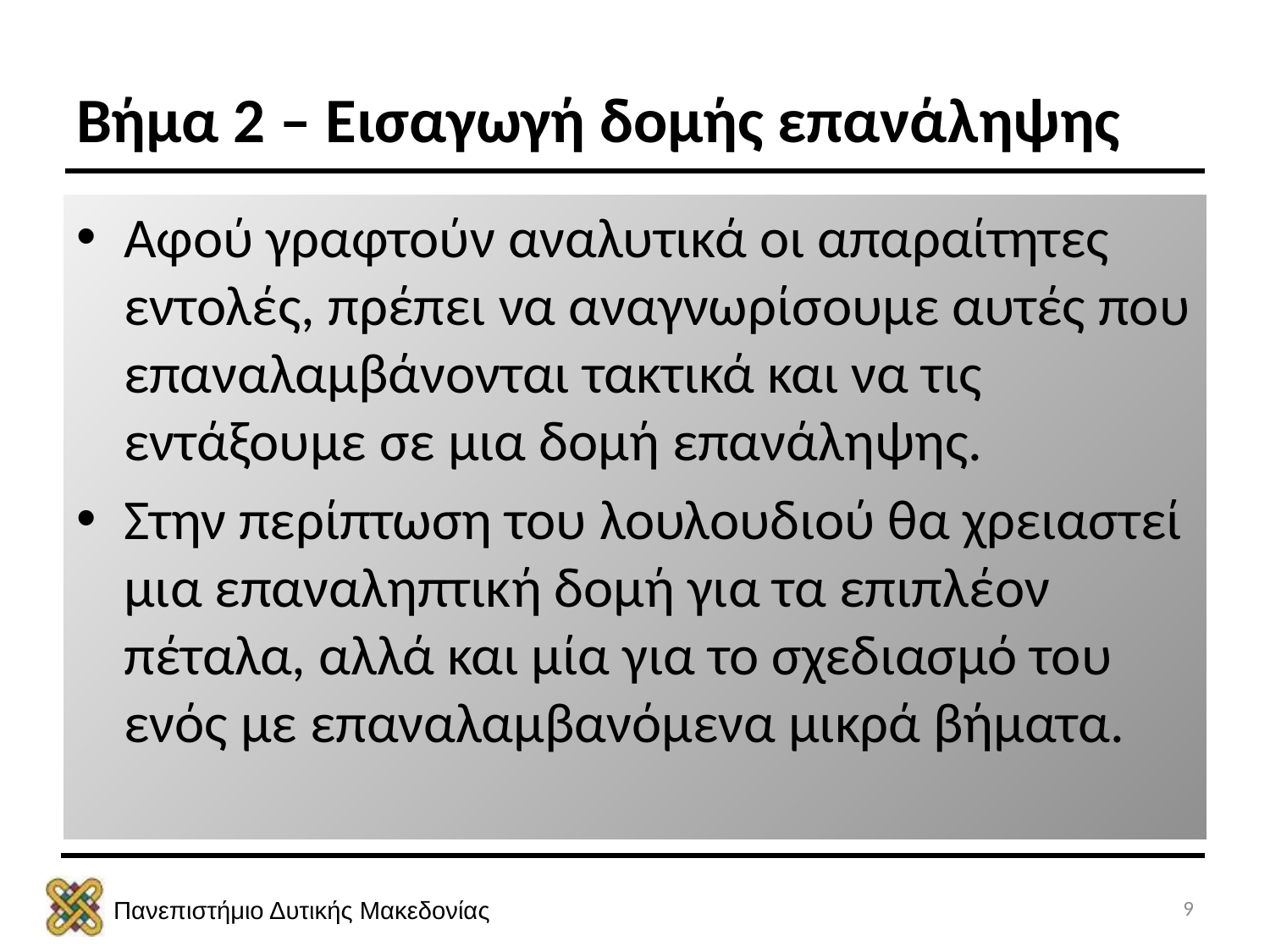

# Βήμα 2 – Εισαγωγή δομής επανάληψης
Αφού γραφτούν αναλυτικά οι απαραίτητες εντολές, πρέπει να αναγνωρίσουμε αυτές που επαναλαμβάνονται τακτικά και να τις εντάξουμε σε μια δομή επανάληψης.
Στην περίπτωση του λουλουδιού θα χρειαστεί μια επαναληπτική δομή για τα επιπλέον πέταλα, αλλά και μία για το σχεδιασμό του ενός με επαναλαμβανόμενα μικρά βήματα.
9